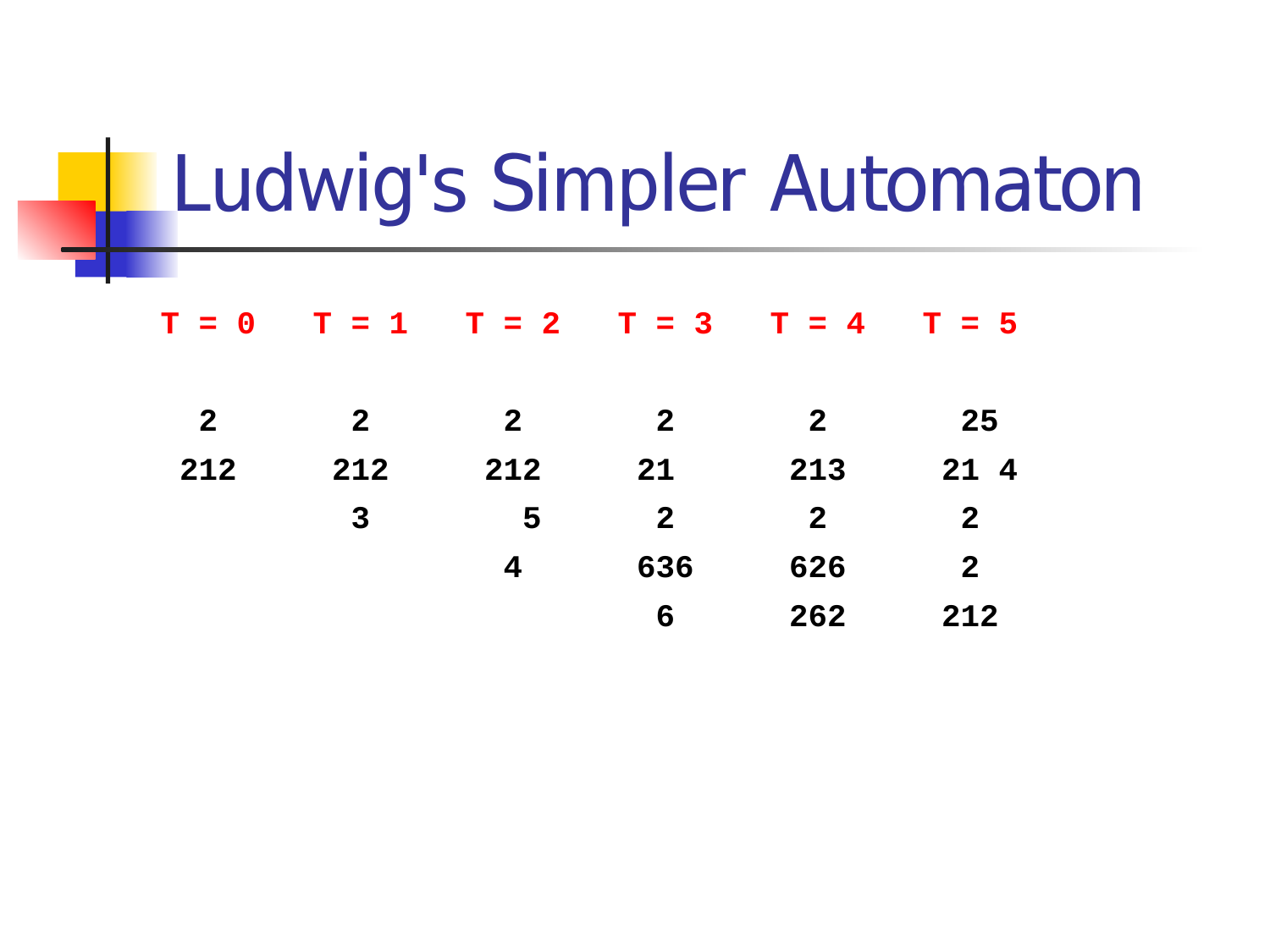

# Ludwig's Simpler Automaton
T = 0   T = 1   T = 2   T = 3   T = 4   T = 5

  2       2       2       2       2       25
 212     212     212     21      213     21 4
          3        5      2       2       2
                  4      636     626      2
                          6      262     212